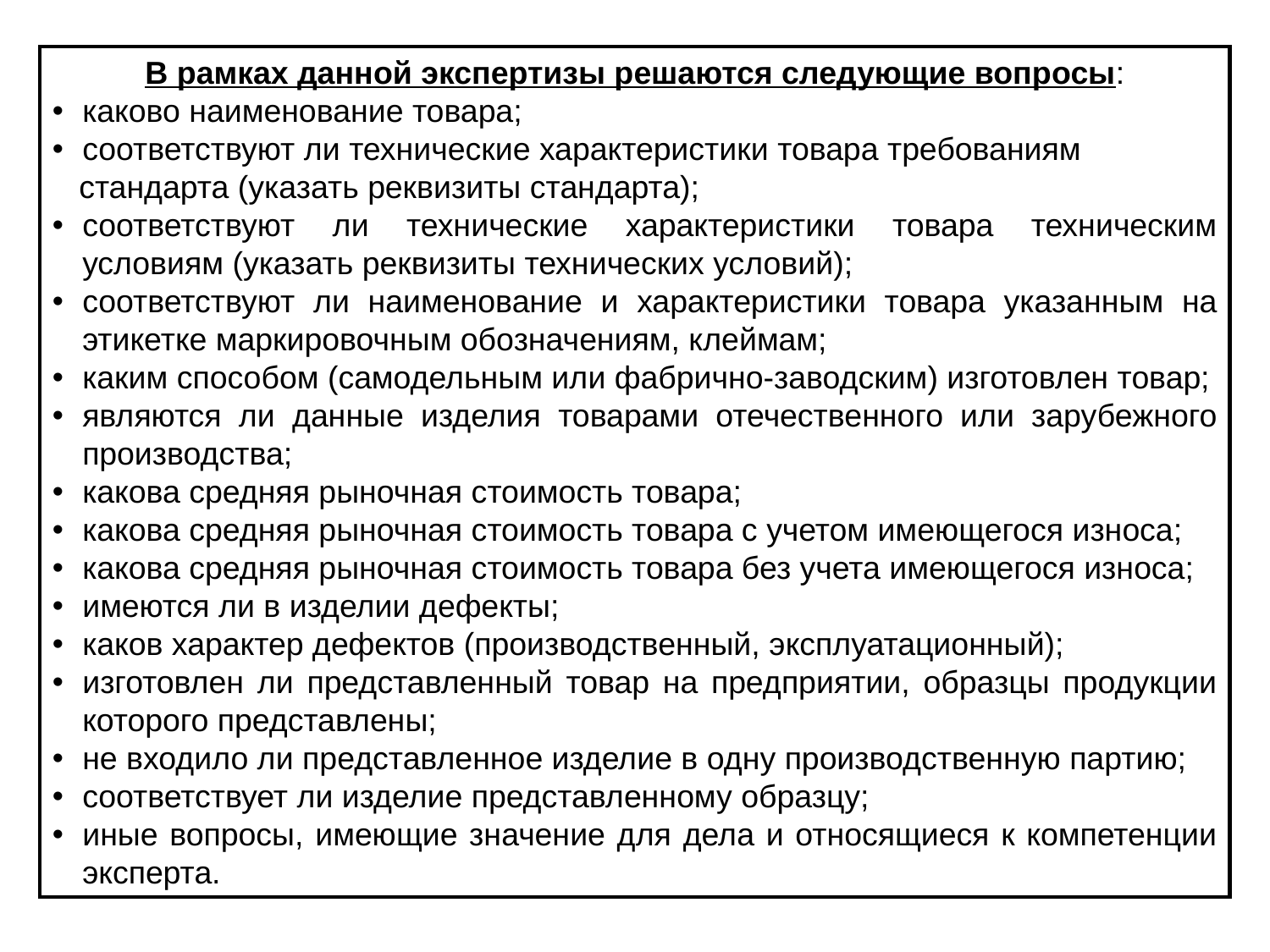

В рамках данной экспертизы решаются следующие вопросы:
каково наименование товара;
соответствуют ли технические характеристики товара требованиям
   стандарта (указать реквизиты стандарта);
соответствуют ли технические характеристики товара техническим условиям (указать реквизиты технических условий);
соответствуют ли наименование и характеристики товара указанным на этикетке маркировочным обозначениям, клеймам;
каким способом (самодельным или фабрично-заводским) изготовлен товар;
являются ли данные изделия товарами отечественного или зарубежного производства;
какова средняя рыночная стоимость товара;
какова средняя рыночная стоимость товара с учетом имеющегося износа;
какова средняя рыночная стоимость товара без учета имеющегося износа;
имеются ли в изделии дефекты;
каков характер дефектов (производственный, эксплуатационный);
изготовлен ли представленный товар на предприятии, образцы продукции которого представлены;
не входило ли представленное изделие в одну производственную партию;
соответствует ли изделие представленному образцу;
иные вопросы, имеющие значение для дела и относящиеся к компетенции эксперта.